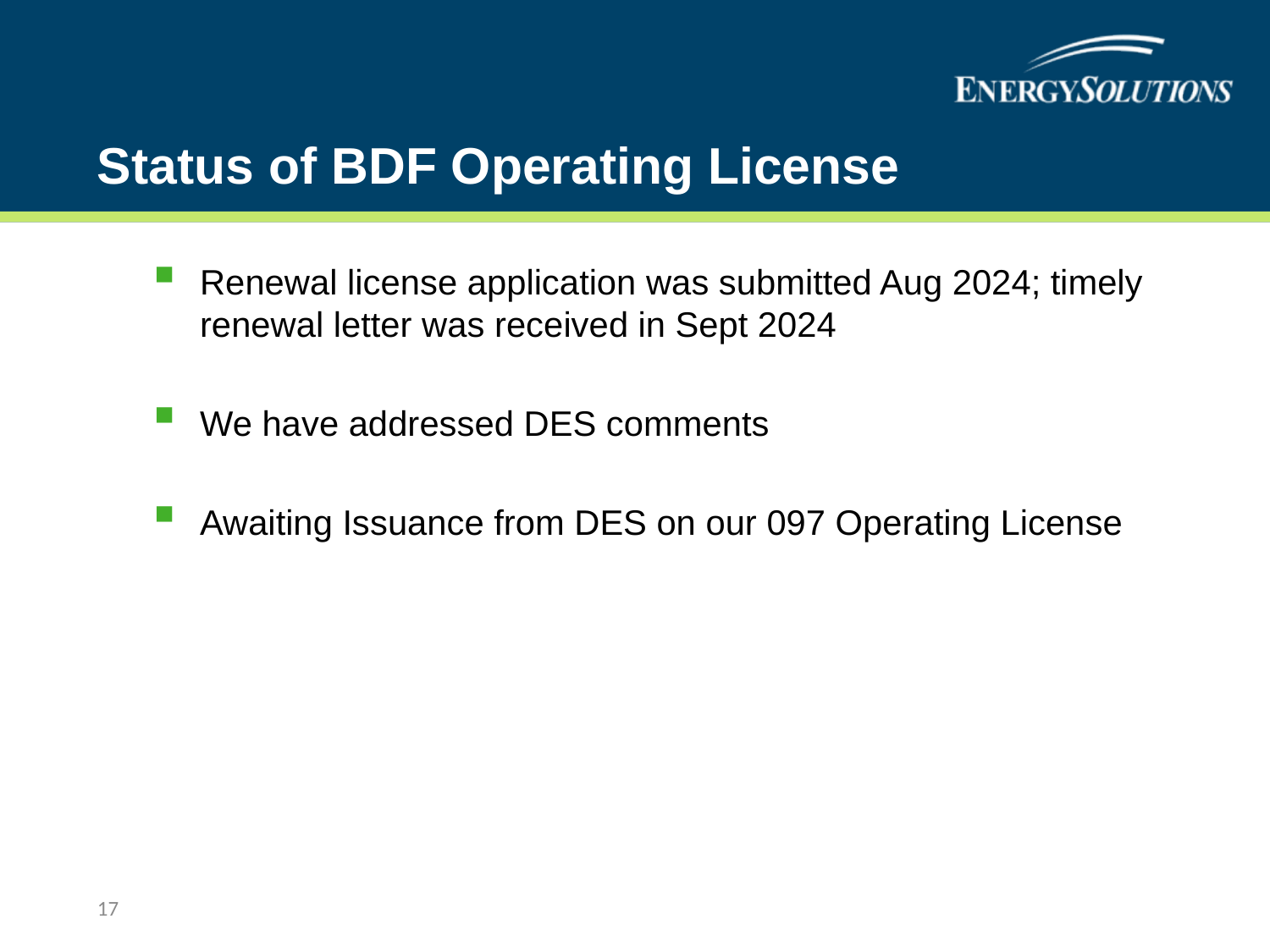

# Status of BDF Operating License
Renewal license application was submitted Aug 2024; timely renewal letter was received in Sept 2024

We have addressed DES comments

Awaiting Issuance from DES on our 097 Operating License

17